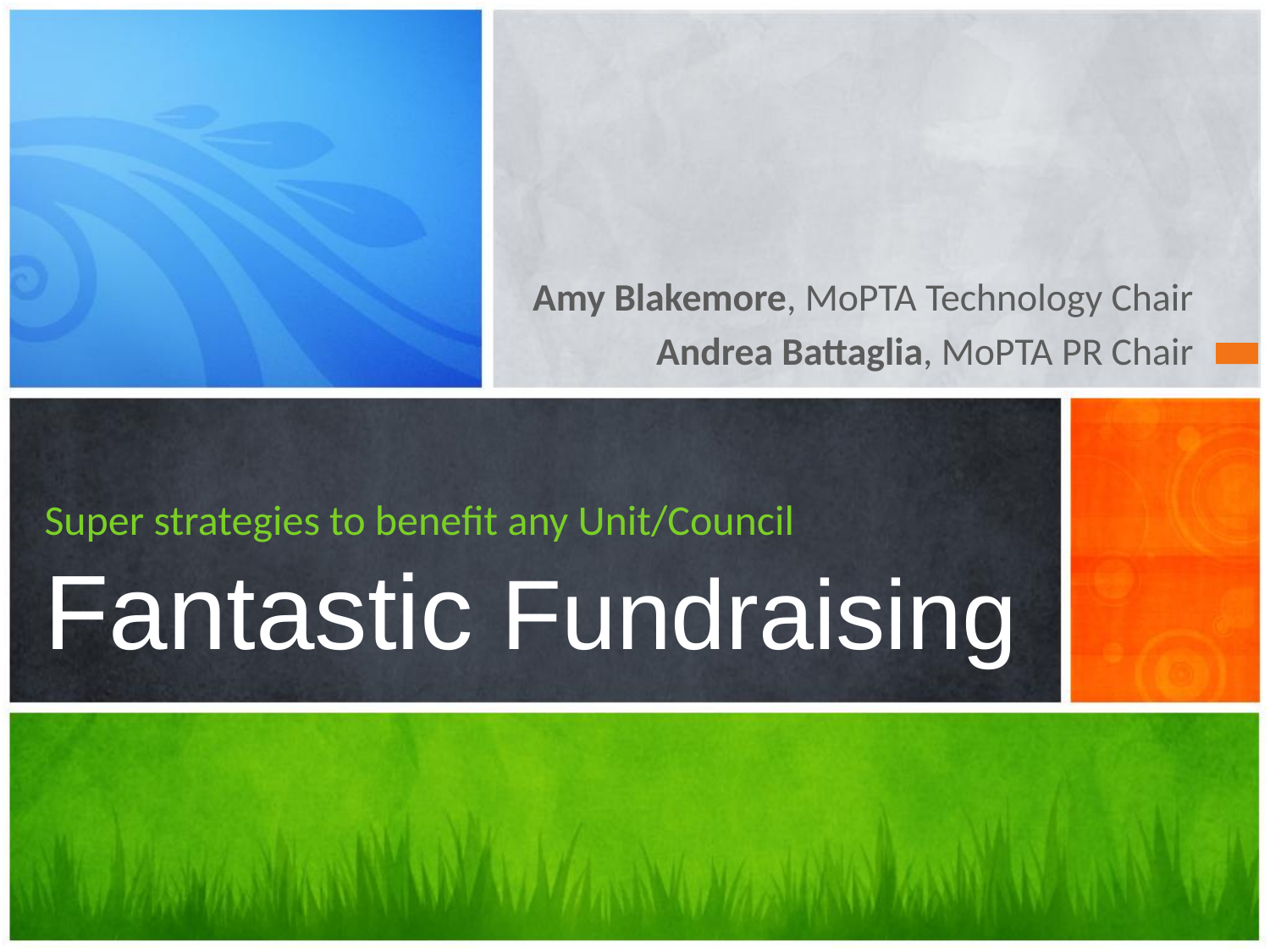

Amy Blakemore, MoPTA Technology Chair
Andrea Battaglia, MoPTA PR Chair
# Super strategies to benefit any Unit/Council Fantastic Fundraising